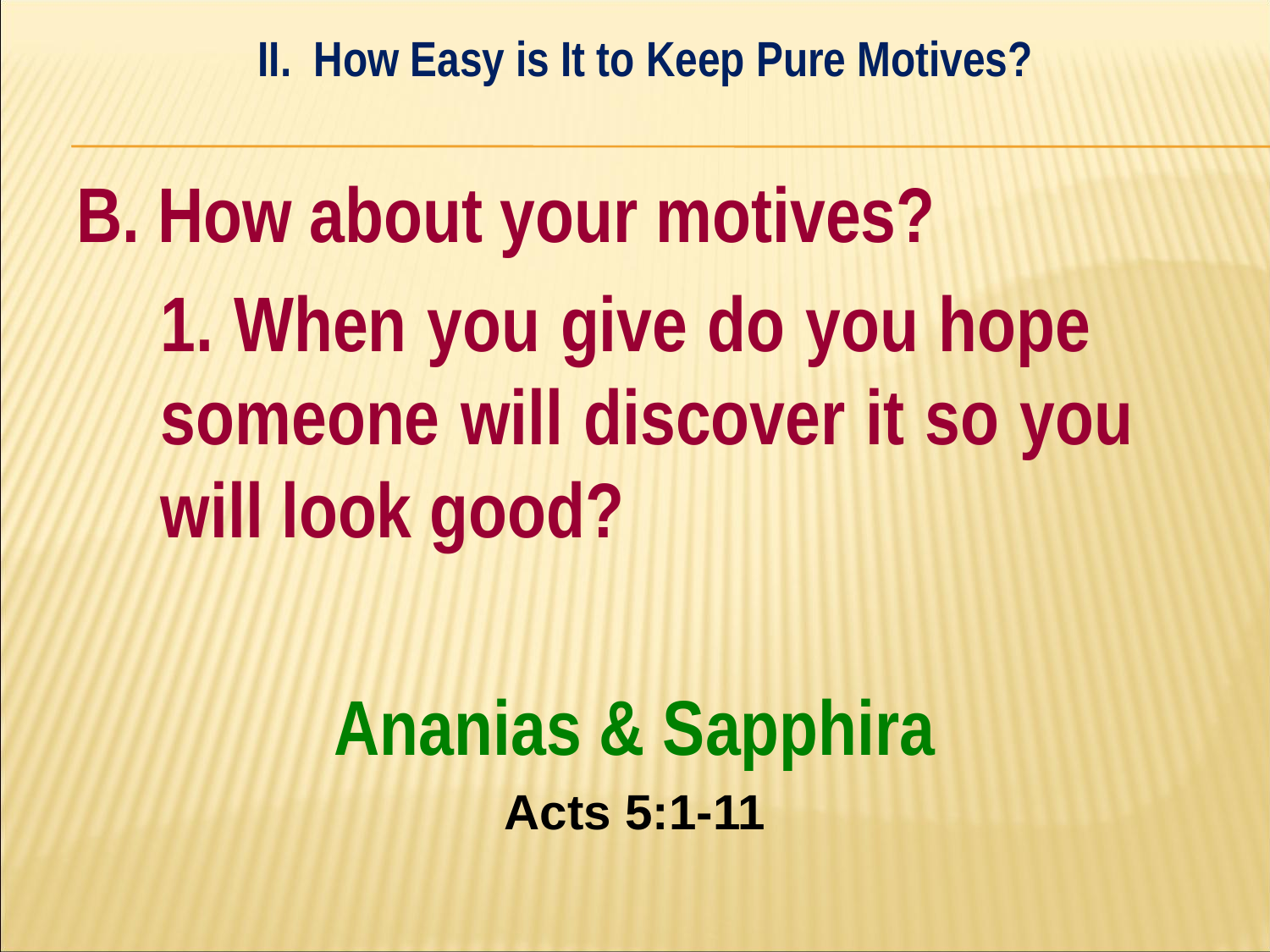

II.  How Easy is It to Keep Pure Motives?
#
B. How about your motives?
	1. When you give do you hope 	someone will discover it so you 	will look good?

Ananias & Sapphira
Acts 5:1-11